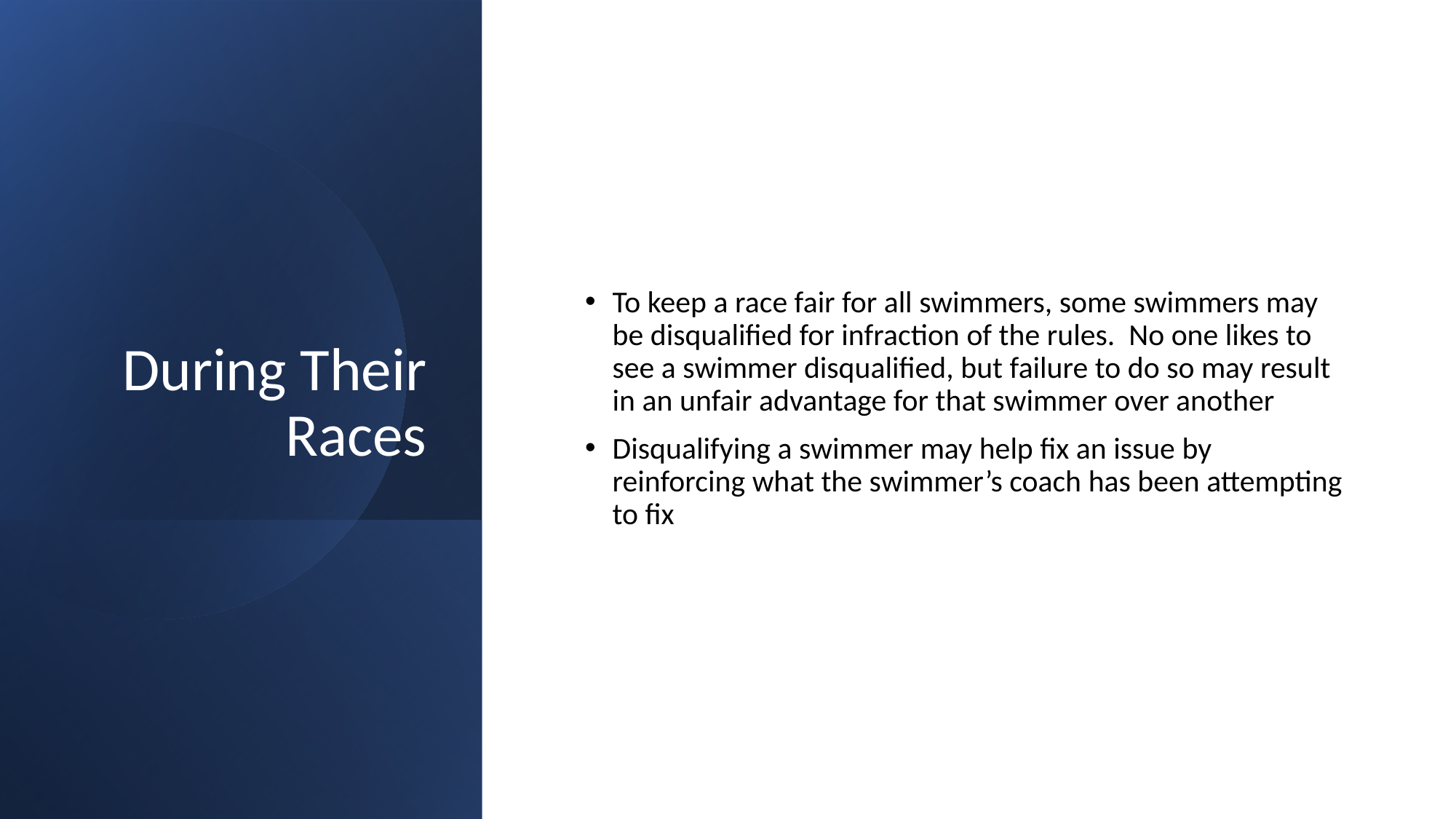

# During Their Races
To keep a race fair for all swimmers, some swimmers may be disqualified for infraction of the rules.  No one likes to see a swimmer disqualified, but failure to do so may result in an unfair advantage for that swimmer over another
Disqualifying a swimmer may help fix an issue by reinforcing what the swimmer’s coach has been attempting to fix